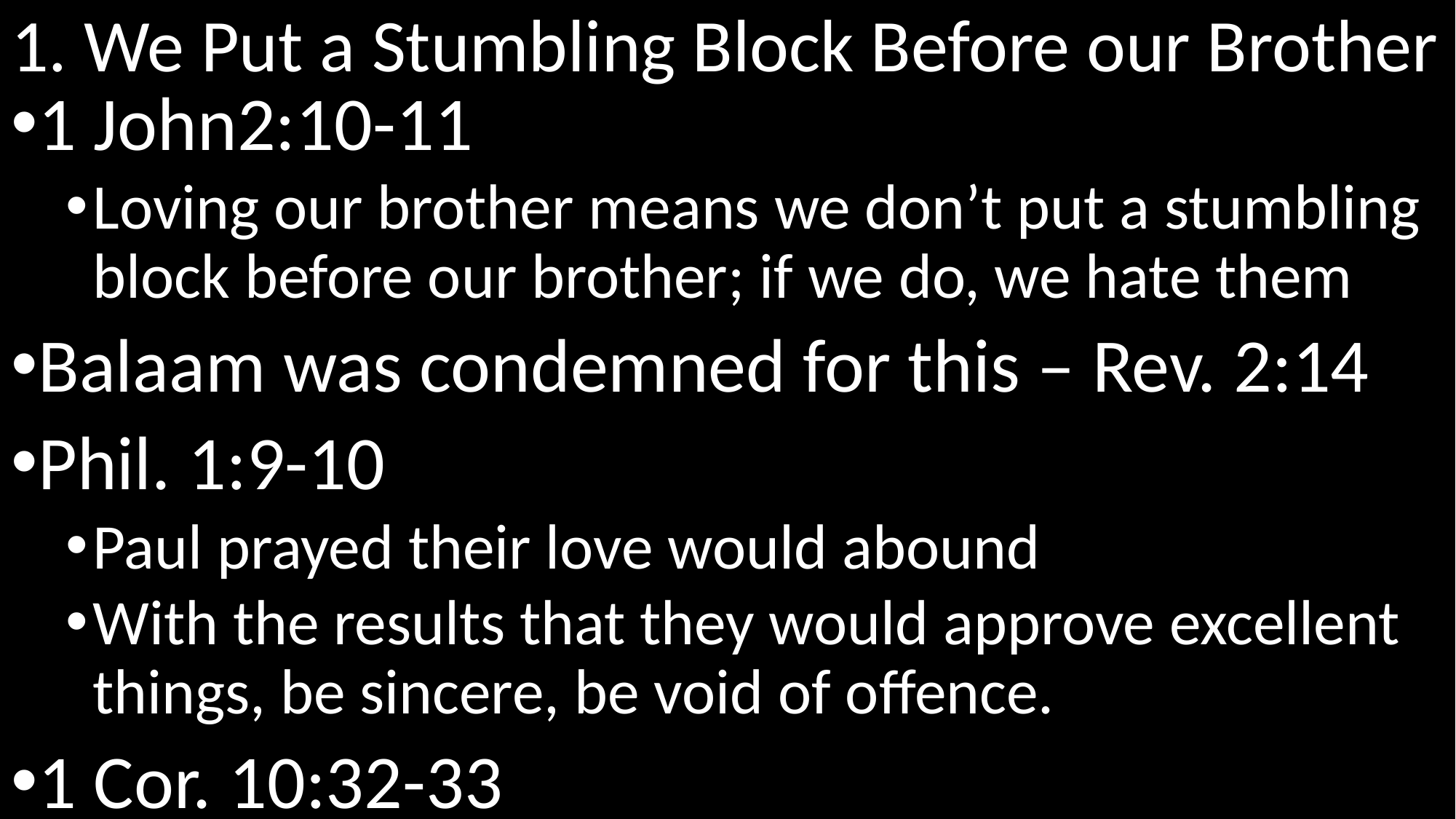

# 1. We Put a Stumbling Block Before our Brother
1 John2:10-11
Loving our brother means we don’t put a stumbling block before our brother; if we do, we hate them
Balaam was condemned for this – Rev. 2:14
Phil. 1:9-10
Paul prayed their love would abound
With the results that they would approve excellent things, be sincere, be void of offence.
1 Cor. 10:32-33